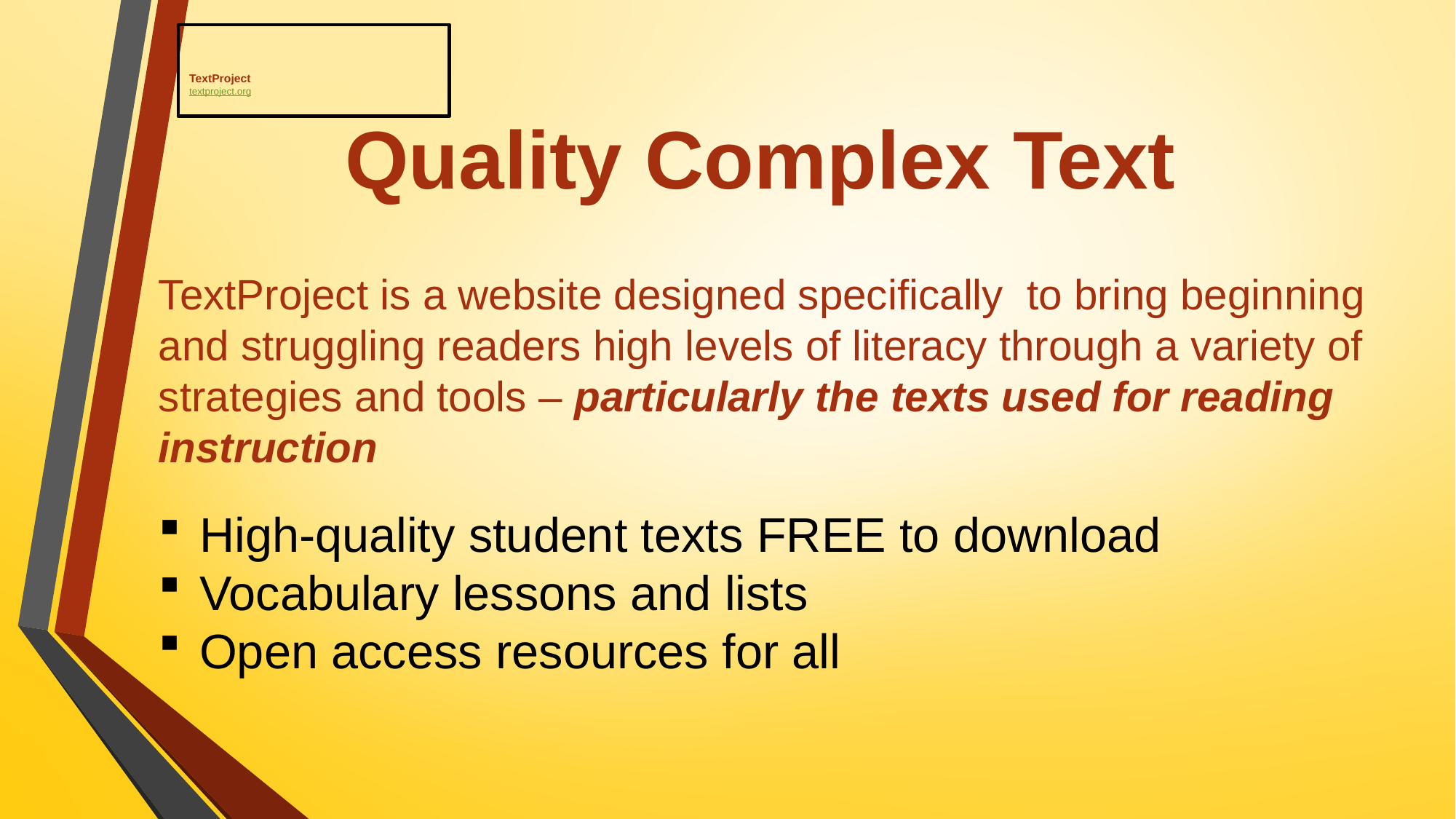

# TextProject textproject.org
Quality Complex Text
TextProject is a website designed specifically  to bring beginning and struggling readers high levels of literacy through a variety of strategies and tools – particularly the texts used for reading instruction

High-quality student texts FREE to download
Vocabulary lessons and lists
Open access resources for all